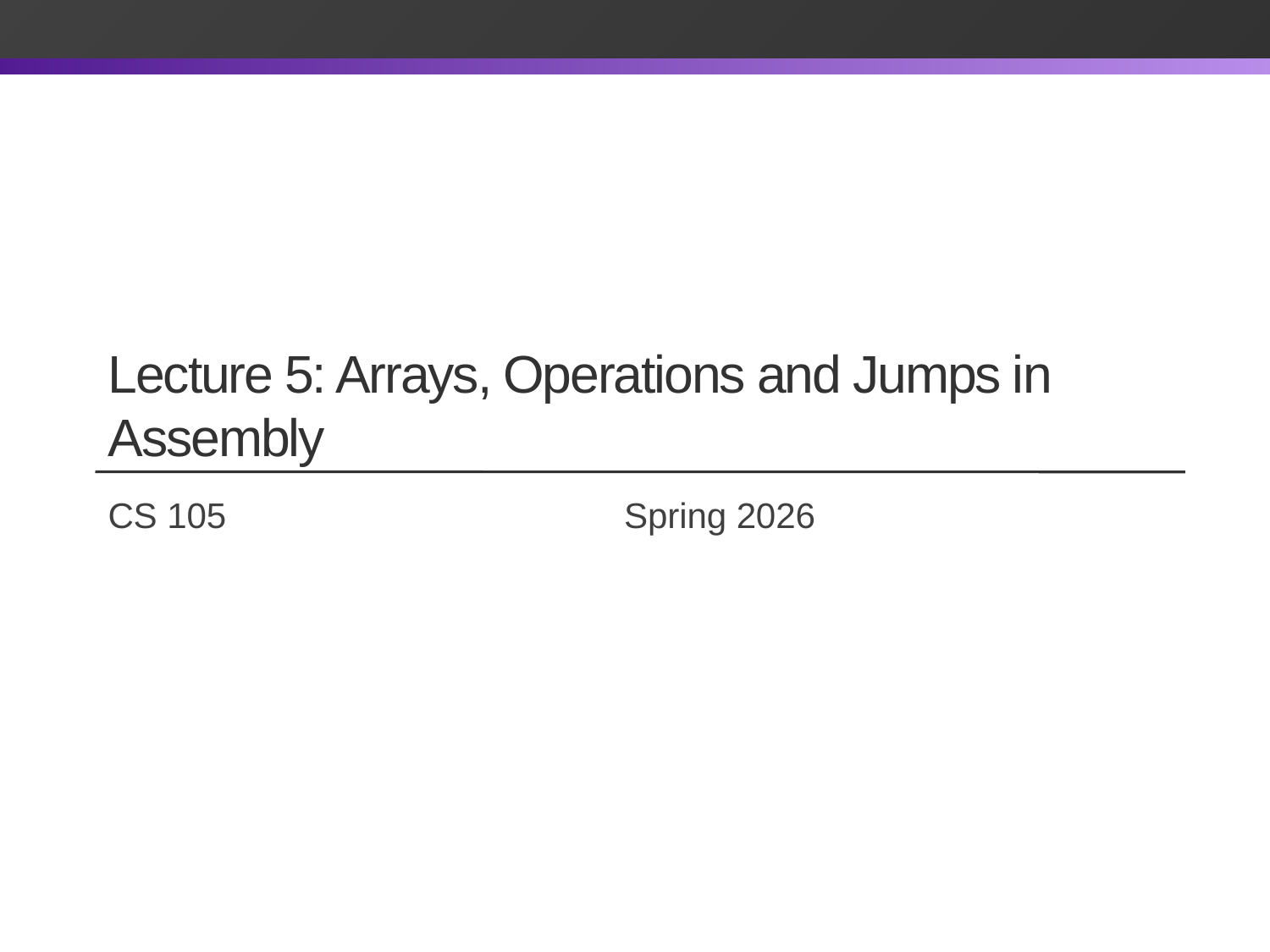

# Lecture 5: Arrays, Operations and Jumps in Assembly
CS 105		       		        	         Spring 2026